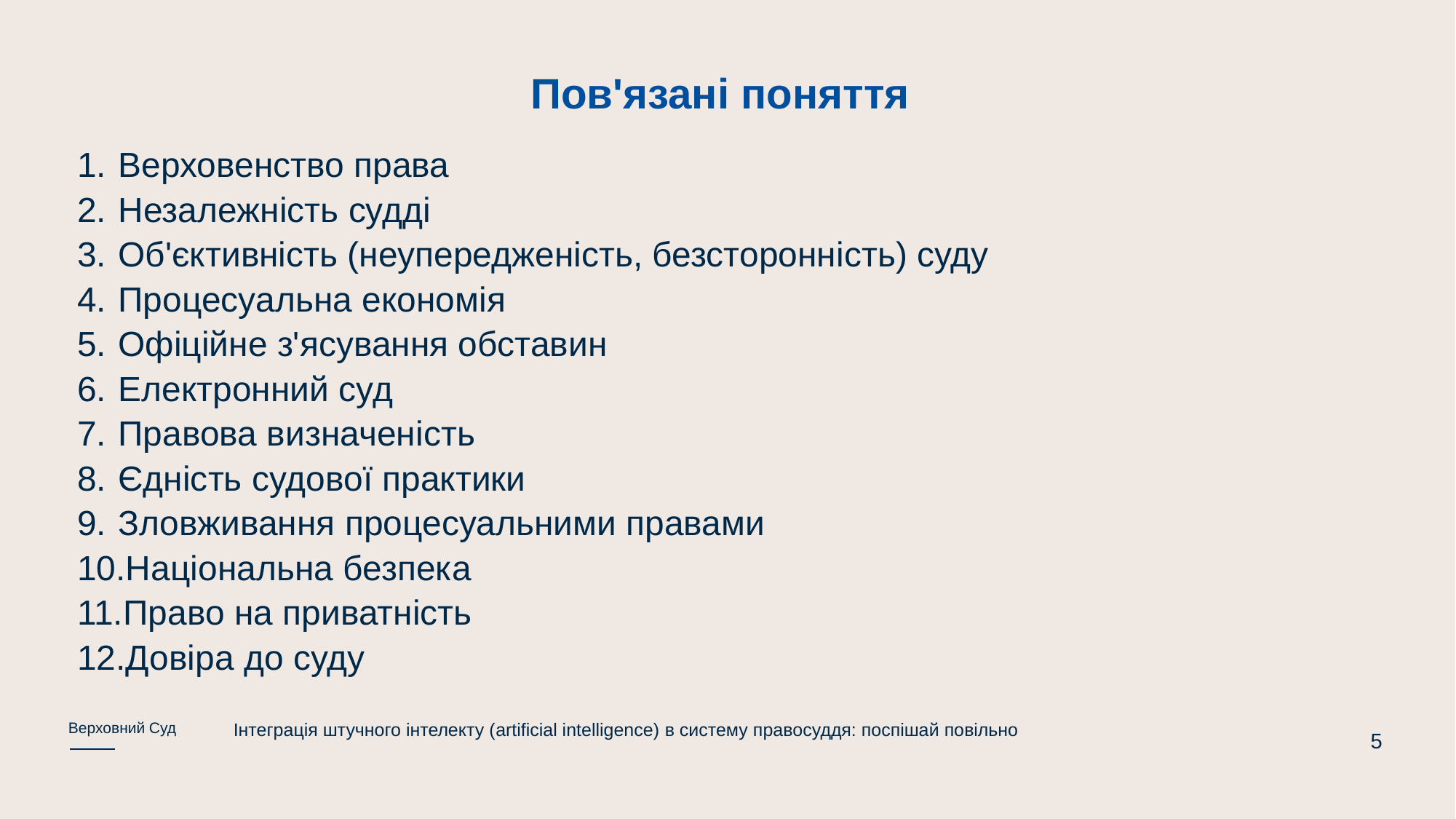

# Пов'язані поняття
Верховенство права
Незалежність судді
Об'єктивність (неупередженість, безсторонність) суду
Процесуальна економія
Офіційне з'ясування обставин
Електронний суд
Правова визначеність
Єдність судової практики
Зловживання процесуальними правами
Національна безпека
Право на приватність
Довіра до суду

Інтеграція штучного інтелекту (artificial intelligence) в систему правосуддя: поспішай повільно
Верховний Суд
5